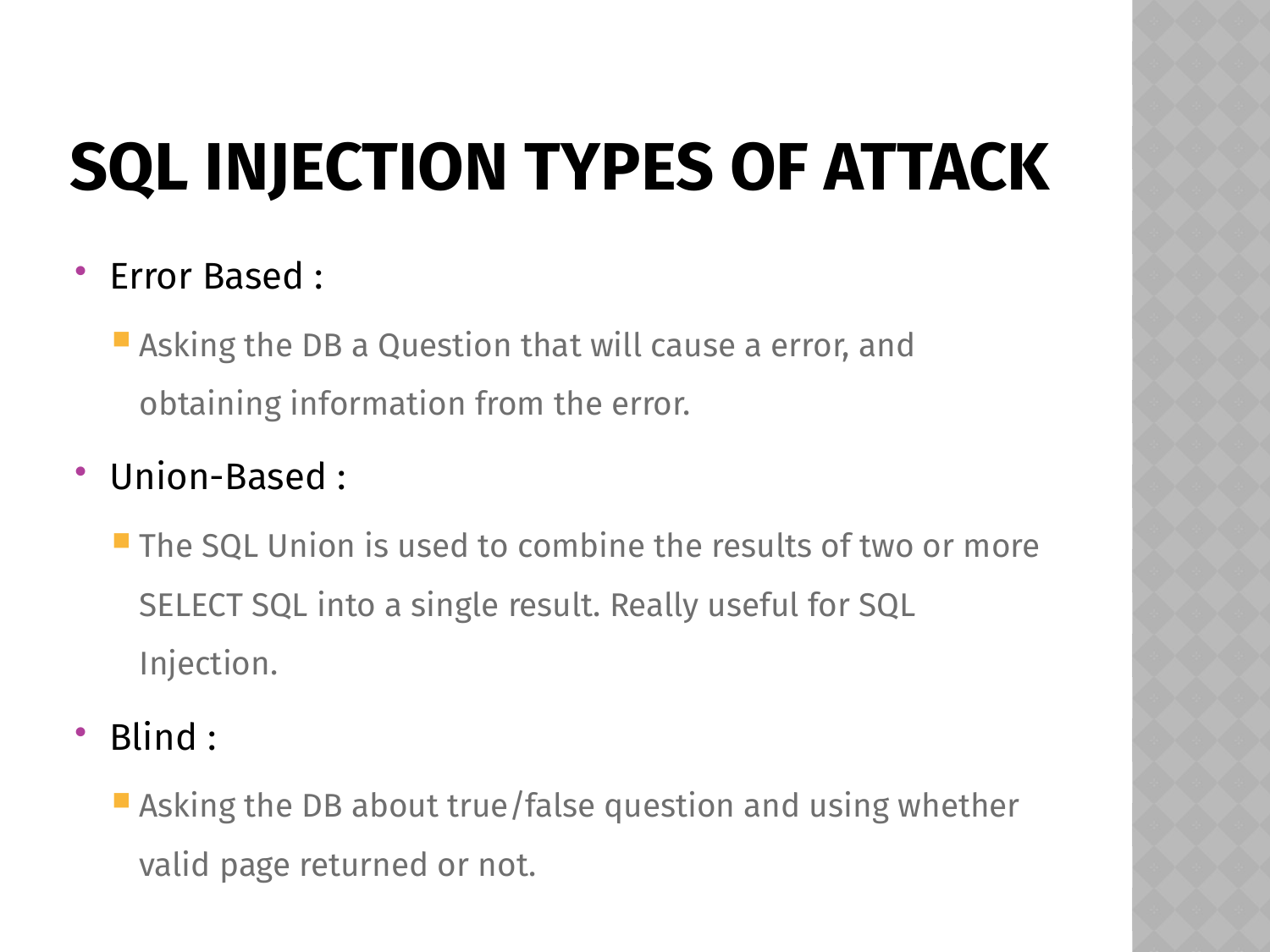

# SQL Injection types of attack
Error Based :
Asking the DB a Question that will cause a error, and obtaining information from the error.
Union-Based :
The SQL Union is used to combine the results of two or more SELECT SQL into a single result. Really useful for SQL Injection.
Blind :
Asking the DB about true/false question and using whether valid page returned or not.